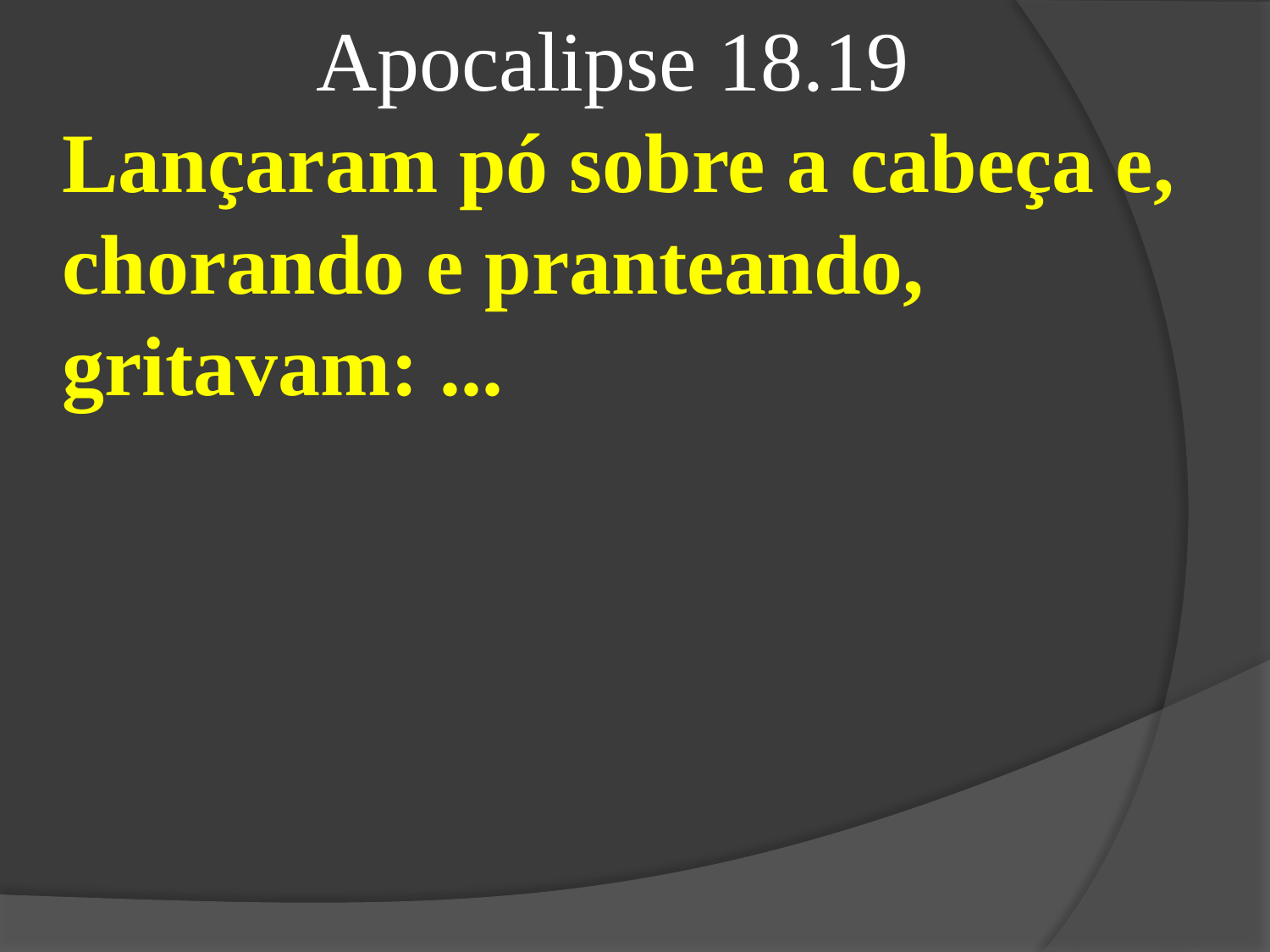

Apocalipse 18.19
Lançaram pó sobre a cabeça e, chorando e pranteando, gritavam: ...